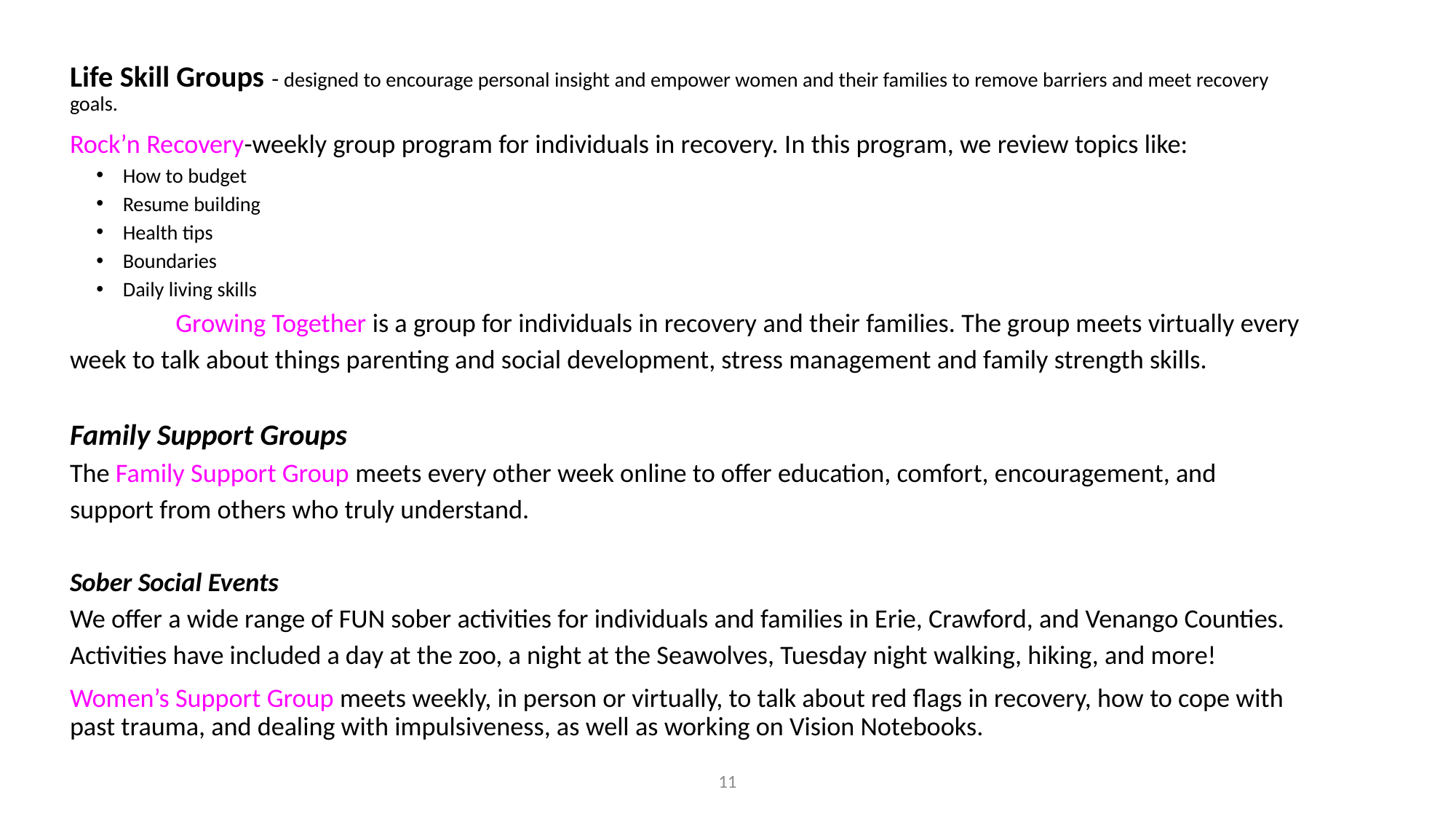

Life Skill Groups - designed to encourage personal insight and empower women and their families to remove barriers and meet recovery goals.
Rock’n Recovery-weekly group program for individuals in recovery. In this program, we review topics like:
How to budget
Resume building
Health tips
Boundaries
Daily living skills
	Growing Together is a group for individuals in recovery and their families. The group meets virtually every week to talk about things parenting and social development, stress management and family strength skills.

Family Support Groups
The Family Support Group meets every other week online to offer education, comfort, encouragement, and support from others who truly understand.

Sober Social Events
We offer a wide range of FUN sober activities for individuals and families in Erie, Crawford, and Venango Counties. Activities have included a day at the zoo, a night at the Seawolves, Tuesday night walking, hiking, and more!
Women’s Support Group meets weekly, in person or virtually, to talk about red flags in recovery, how to cope with past trauma, and dealing with impulsiveness, as well as working on Vision Notebooks.

11